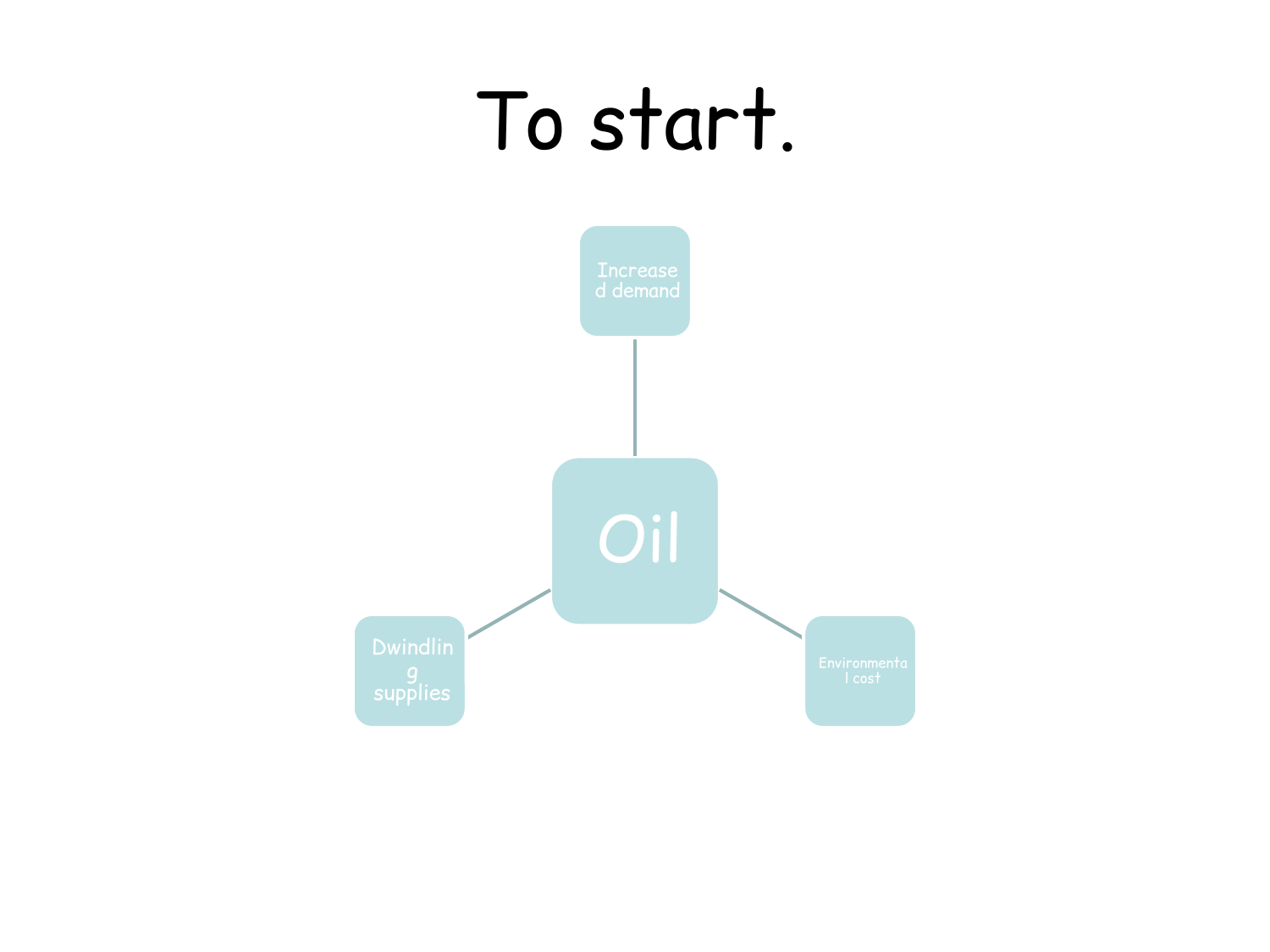

# To start.
Oil
Increased demand
Environmental cost
Dwindling supplies